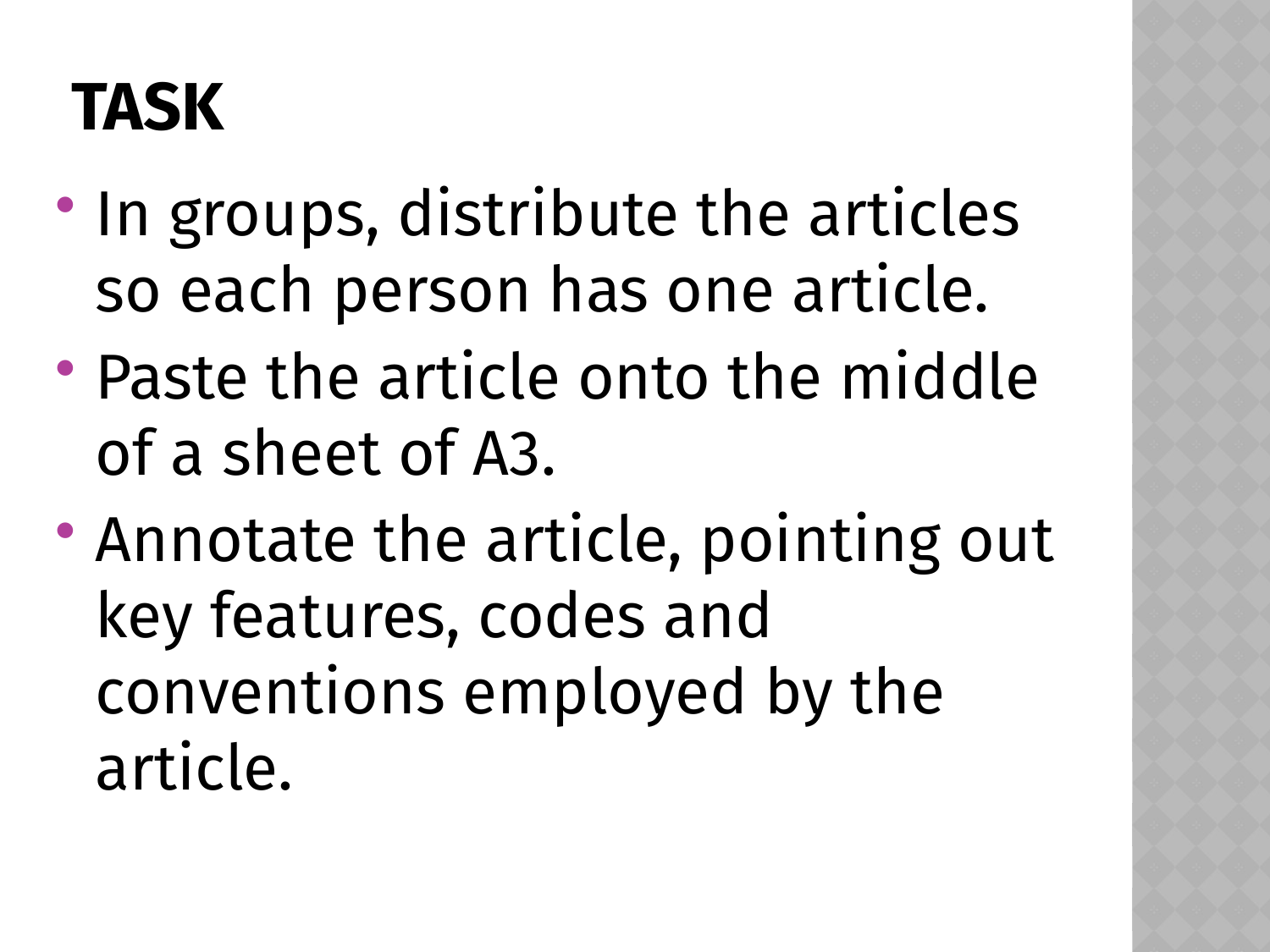

# Task
In groups, distribute the articles so each person has one article.
Paste the article onto the middle of a sheet of A3.
Annotate the article, pointing out key features, codes and conventions employed by the article.